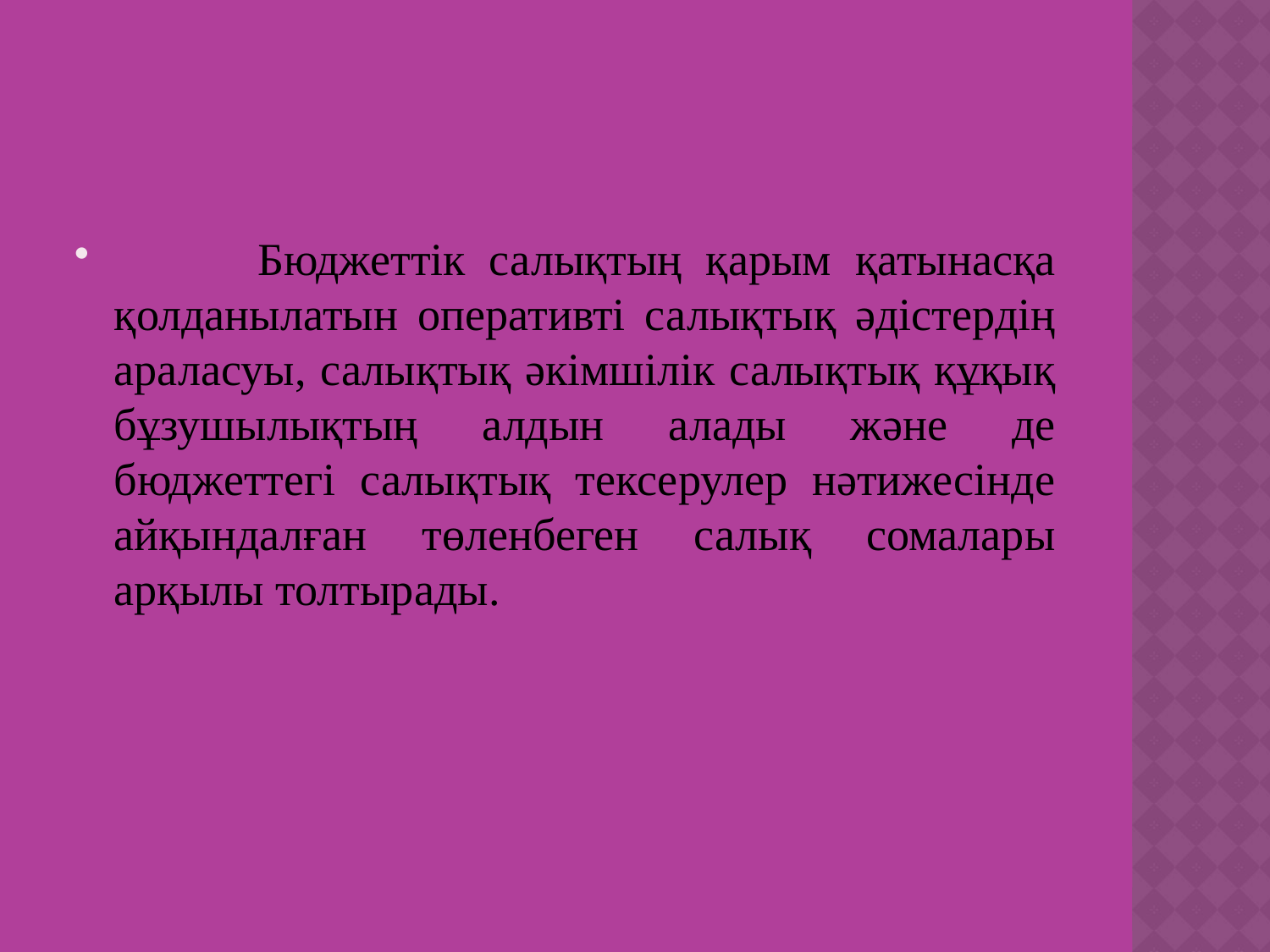

Бюджеттік салықтың қарым қатынасқа қолданылатын оперативті салықтық әдістердің араласуы, салықтық әкімшілік салықтық құқық бұзушылықтың алдын алады және де бюджеттегі салықтық тексерулер нәтижесінде айқындалған төленбеген салық сомалары арқылы толтырады.